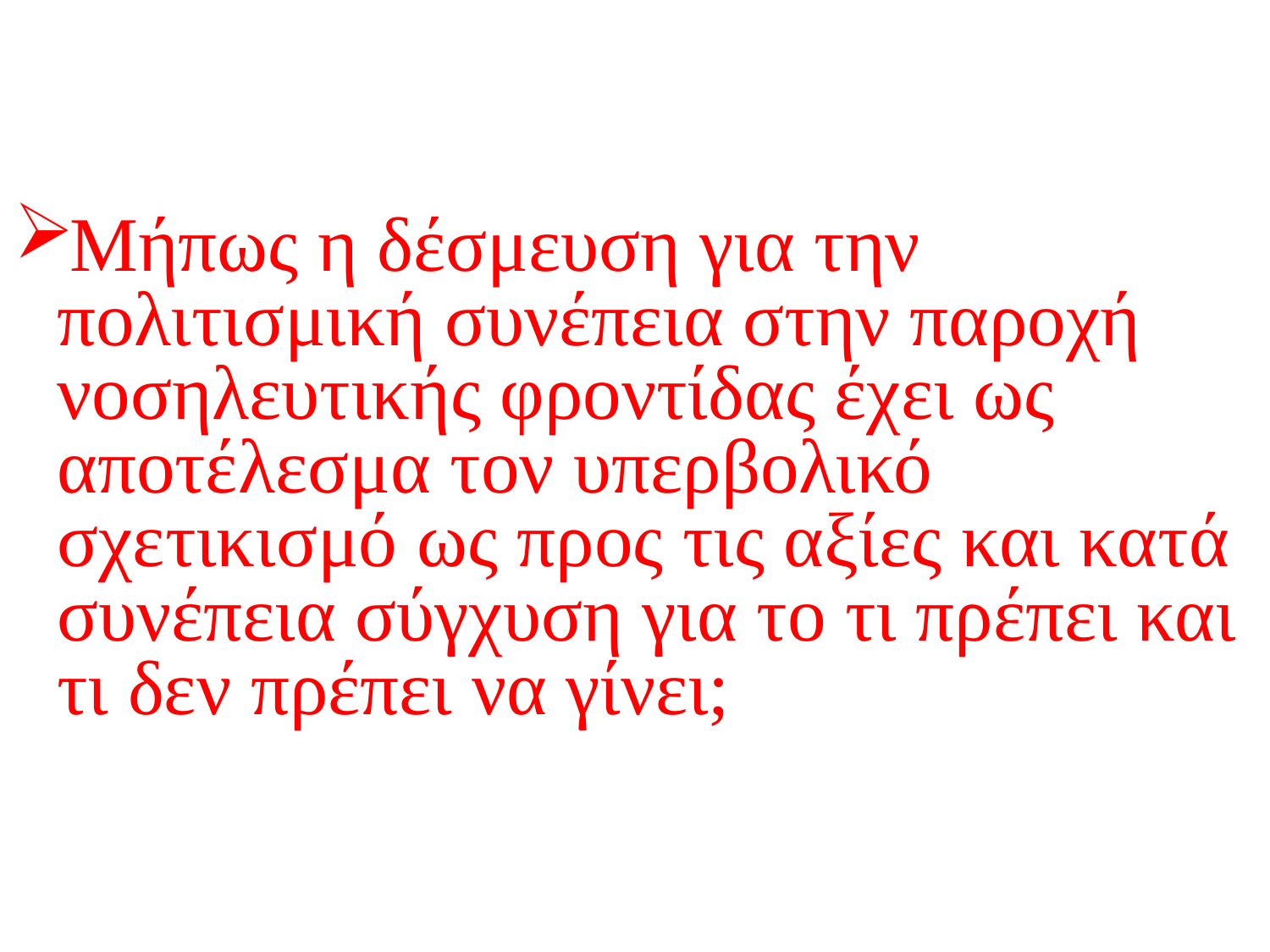

Μήπως η δέσμευση για την πολιτισμική συνέπεια στην παροχή νοσηλευτικής φροντίδας έχει ως αποτέλεσμα τον υπερβολικό σχετικισμό ως προς τις αξίες και κατά συνέπεια σύγχυση για το τι πρέπει και τι δεν πρέπει να γίνει;